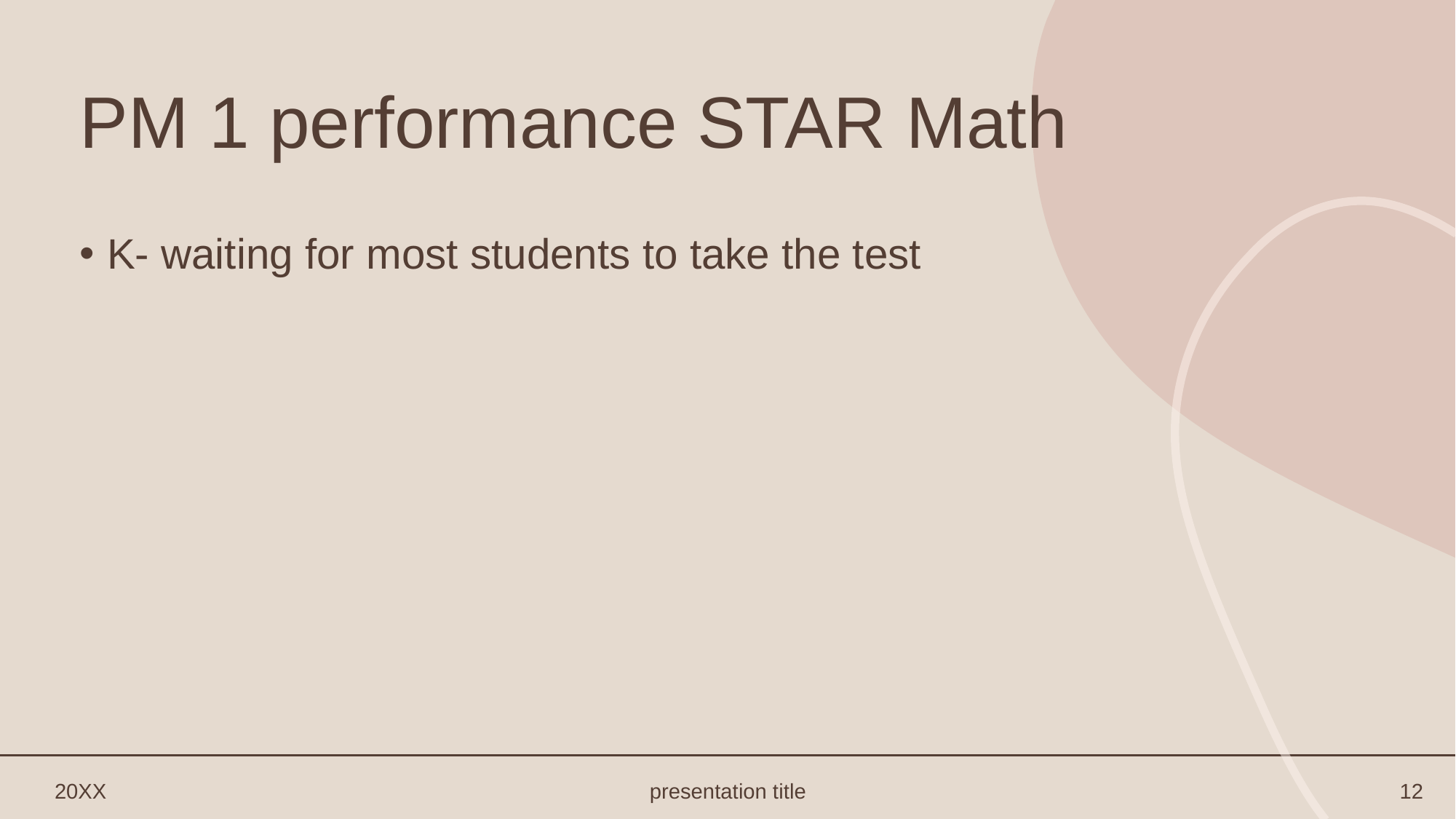

# PM 1 performance STAR Math
K- waiting for most students to take the test
20XX
presentation title
12